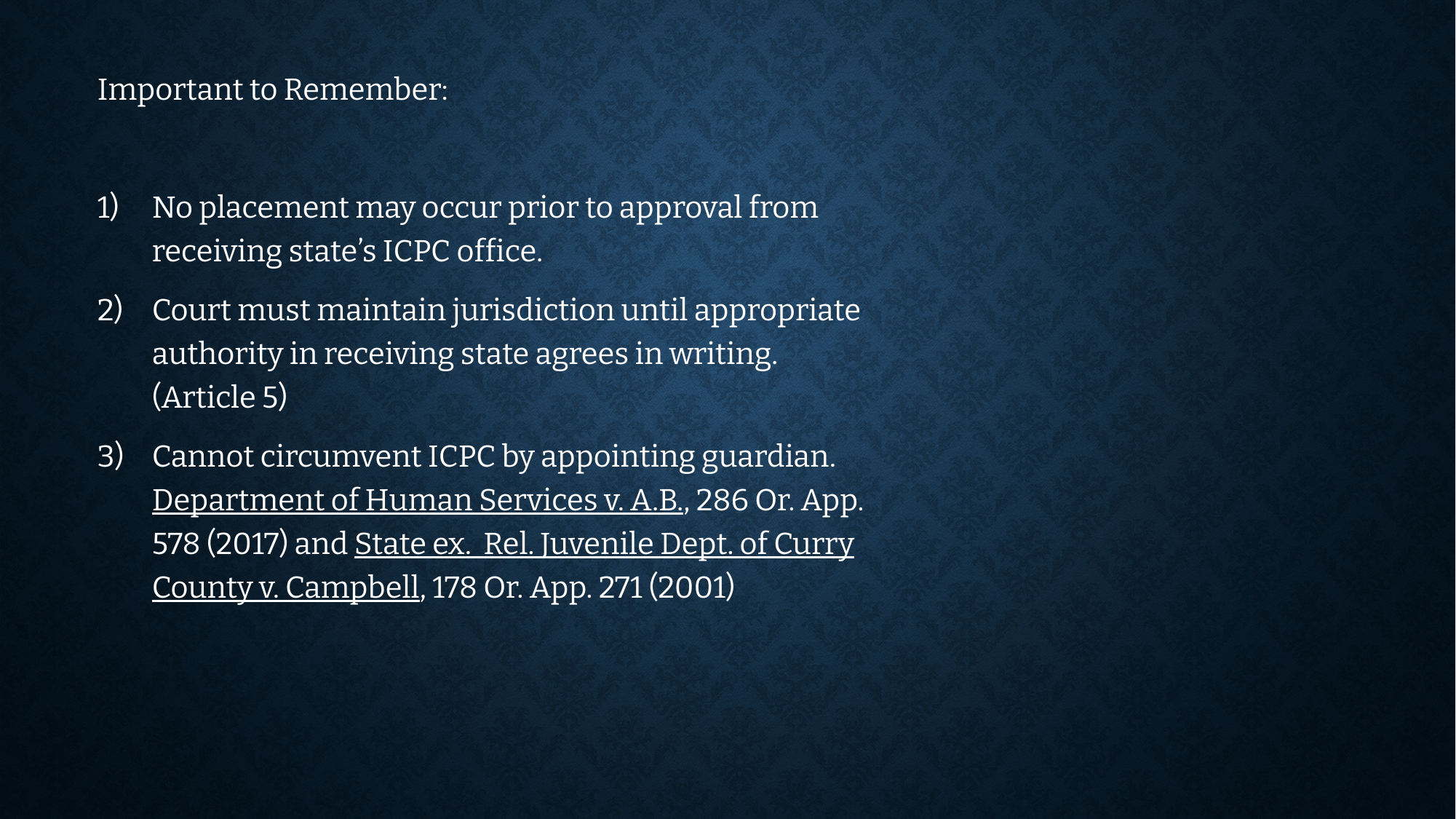

Important to Remember:

No placement may occur prior to approval from receiving state’s ICPC office.
Court must maintain jurisdiction until appropriate authority in receiving state agrees in writing.     (Article 5)
Cannot circumvent ICPC by appointing guardian.  Department of Human Services v. A.B., 286 Or. App. 578 (2017) and State ex.  Rel. Juvenile Dept. of Curry County v. Campbell, 178 Or. App. 271 (2001)